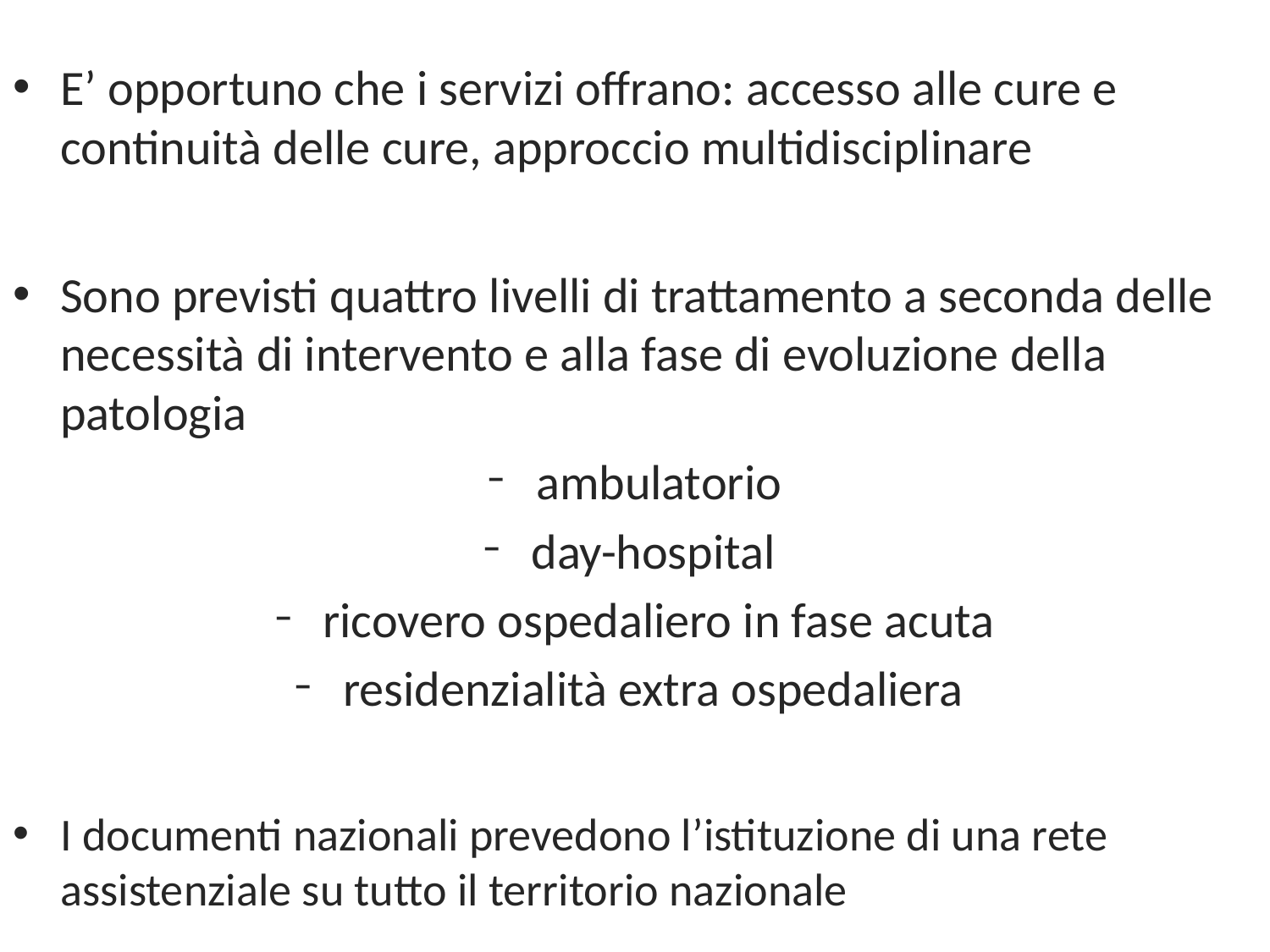

E’ opportuno che i servizi offrano: accesso alle cure e continuità delle cure, approccio multidisciplinare

Sono previsti quattro livelli di trattamento a seconda delle necessità di intervento e alla fase di evoluzione della patologia
ambulatorio
day-hospital
ricovero ospedaliero in fase acuta
residenzialità extra ospedaliera

I documenti nazionali prevedono l’istituzione di una rete assistenziale su tutto il territorio nazionale